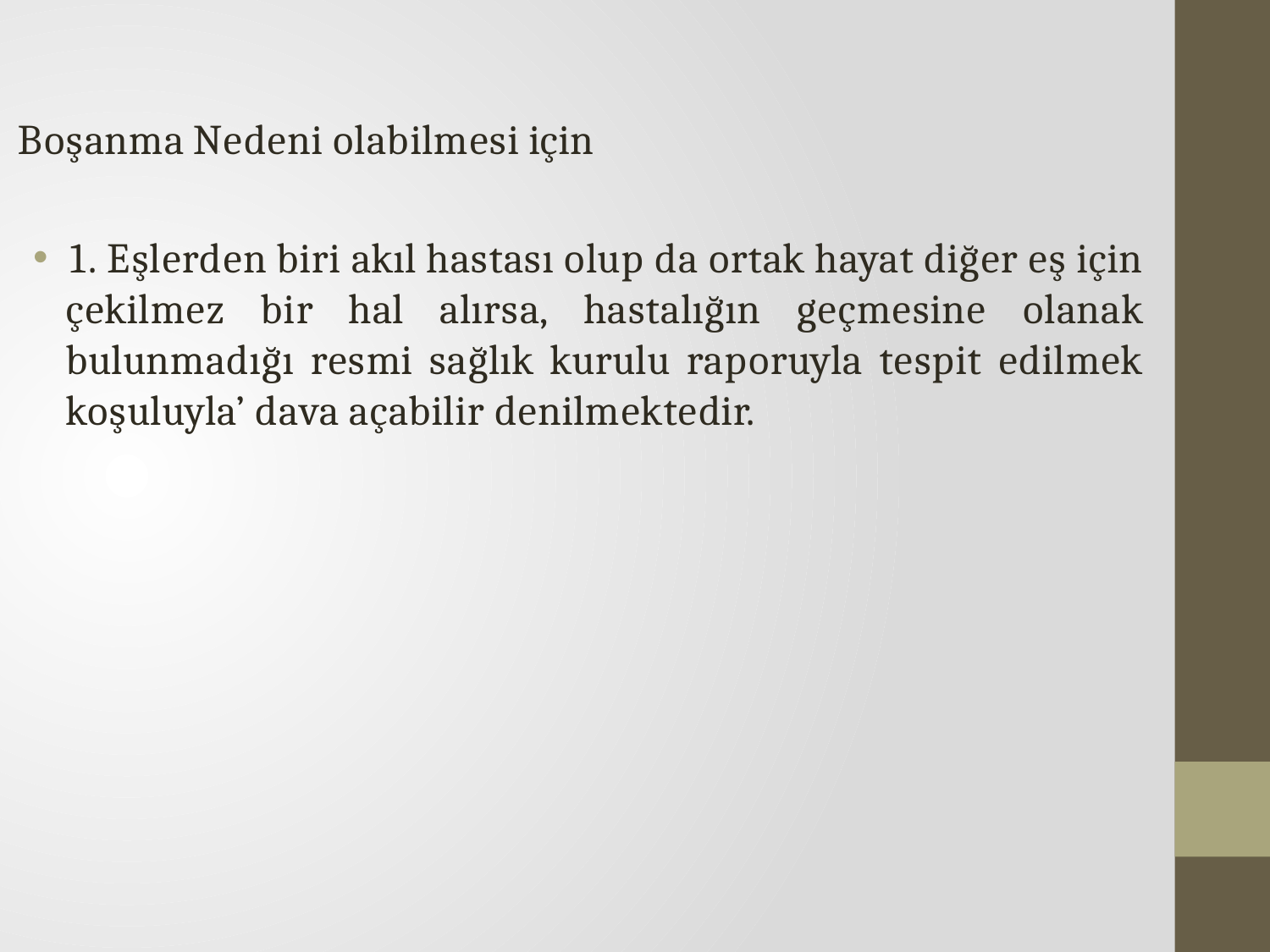

#
Boşanma Nedeni olabilmesi için

1. Eşlerden biri akıl hastası olup da ortak hayat diğer eş için çekilmez bir hal alırsa, hastalığın geçmesine olanak bulunmadığı resmi sağlık kurulu raporuyla tespit edilmek koşuluyla’ dava açabilir denilmektedir.